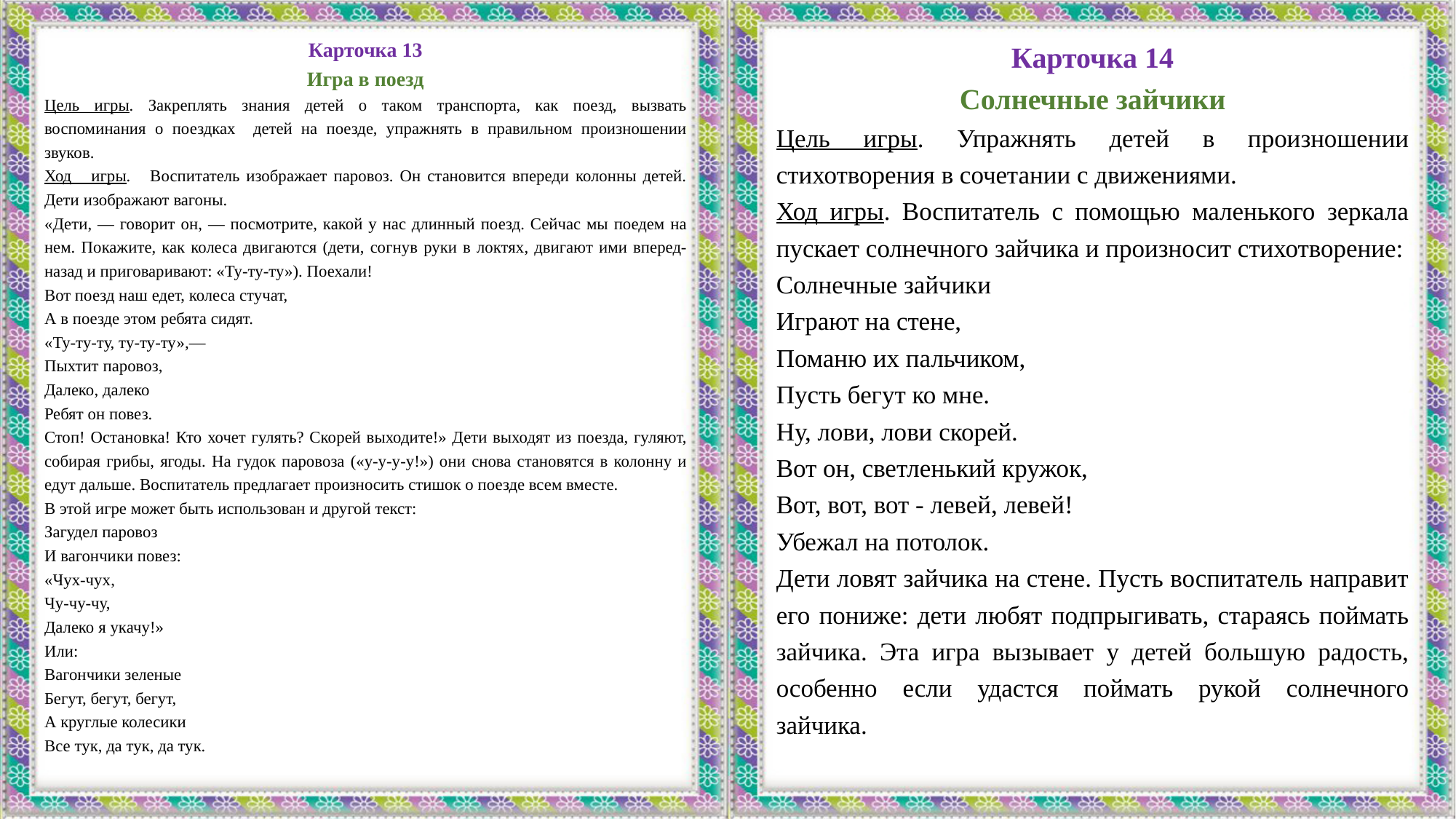

Карточка 14
Солнечные зайчики
Цель игры. Упражнять детей в произношении стихотворения в сочетании с движениями.
Ход игры. Воспитатель с помощью маленького зеркала пускает солнечного зайчика и произносит стихотворение:
Солнечные зайчики
Играют на стене,
Поманю их пальчиком,
Пусть бегут ко мне.
Ну, лови, лови скорей.
Вот он, светленький кружок,
Вот, вот, вот - левей, левей!
Убежал на потолок.
Дети ловят зайчика на стене. Пусть воспитатель направит его пониже: дети любят подпрыгивать, стараясь поймать зайчика. Эта игра вызывает у детей большую радость, особенно если удастся поймать рукой солнечного зайчика.

Карточка 13
Игра в поезд
Цель игры. Закреплять знания детей о таком транспорта, как поезд, вызвать воспоминания о поездках  детей на поезде, упражнять в правильном произношении звуков.
Ход   игры.   Воспитатель изображает паровоз. Он становится впереди колонны детей. Дети изображают вагоны.
«Дети, — говорит он, — посмотрите, какой у нас длинный поезд. Сейчас мы поедем на нем. Покажите, как колеса двигаются (дети, согнув руки в локтях, двигают ими вперед-назад и приговаривают: «Ту-ту-ту»). Поехали!
Вот поезд наш едет, колеса стучат,
А в поезде этом ребята сидят.
«Ту-ту-ту, ту-ту-ту»,—
Пыхтит паровоз,
Далеко, далеко
Ребят он повез.
Стоп! Остановка! Кто хочет гулять? Скорей выходите!» Дети выходят из поезда, гуляют, собирая грибы, ягоды. На гудок паровоза («у-у-у-у!») они снова становятся в колонну и едут дальше. Воспитатель предлагает произносить стишок о поезде всем вместе.
В этой игре может быть использован и другой текст:
Загудел паровоз
И вагончики повез:
«Чух-чух,
Чу-чу-чу,
Далеко я укачу!»
Или:
Вагончики зеленые
Бегут, бегут, бегут,
А круглые колесики
Все тук, да тук, да тук.